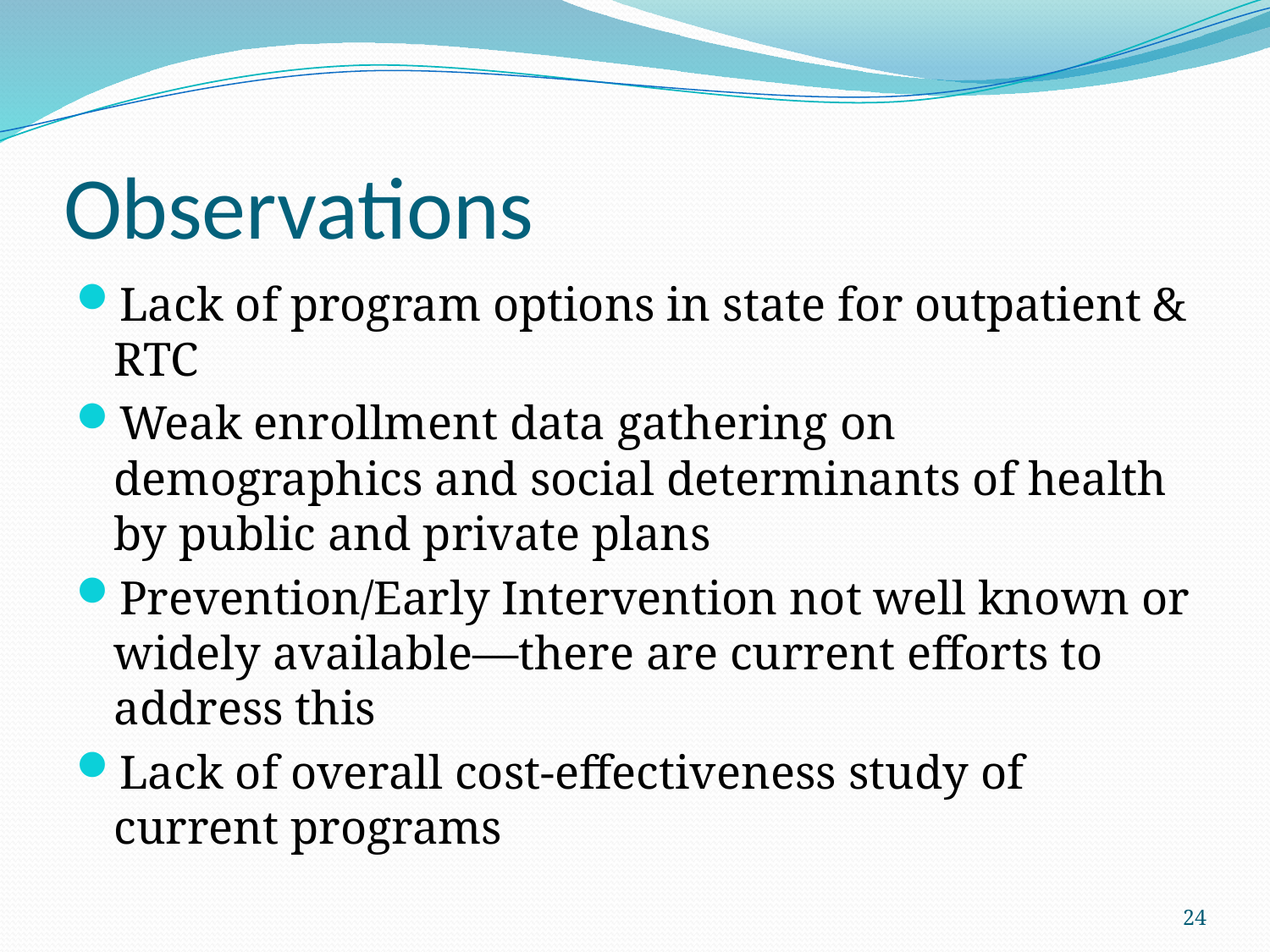

# Observations
Lack of program options in state for outpatient & RTC
Weak enrollment data gathering on demographics and social determinants of health by public and private plans
Prevention/Early Intervention not well known or widely available—there are current efforts to address this
Lack of overall cost-effectiveness study of current programs

24